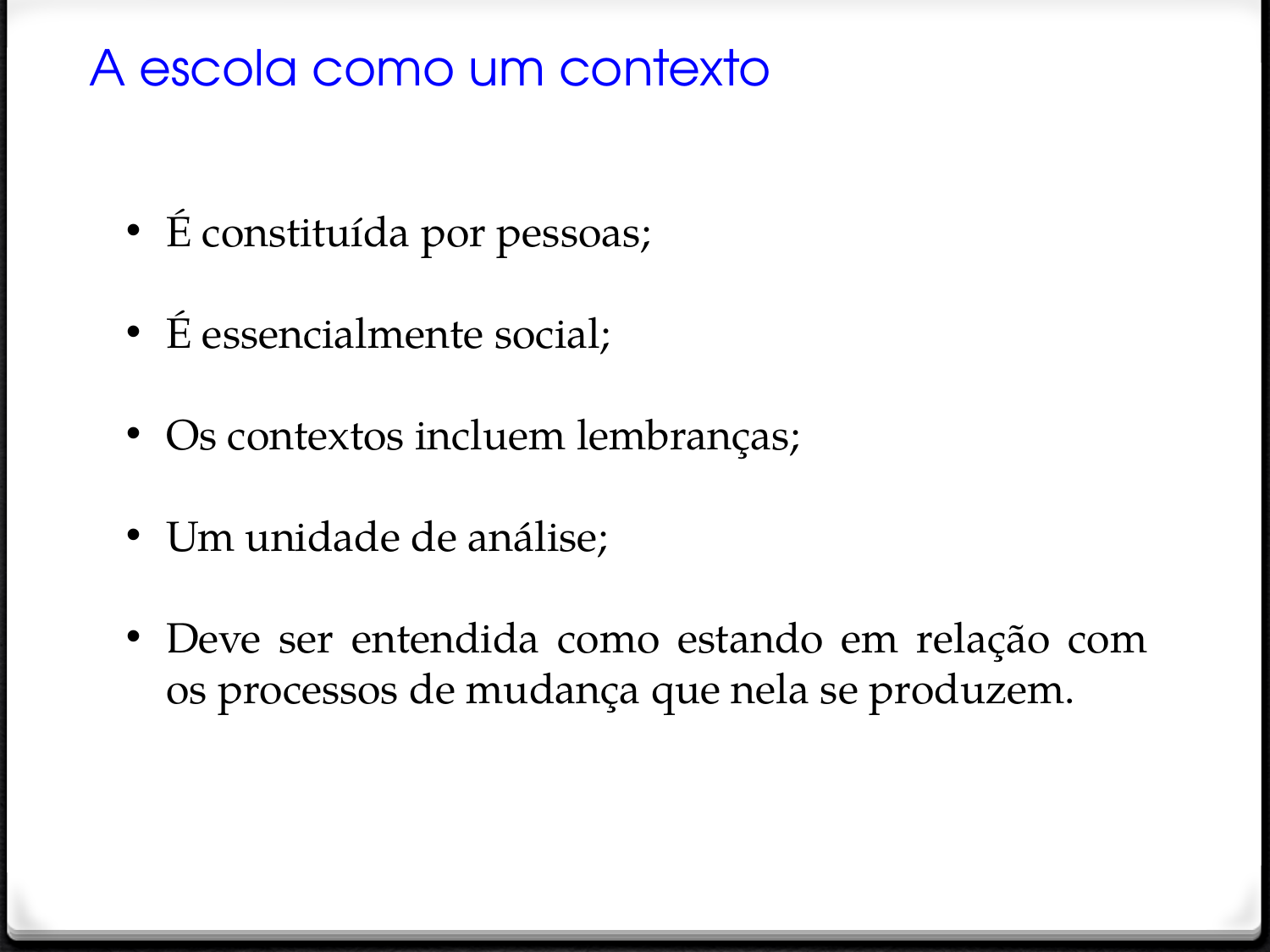

# A escola como um contexto
É constituída por pessoas;

É essencialmente social;

Os contextos incluem lembranças;

Um unidade de análise;

Deve ser entendida como estando em relação com os processos de mudança que nela se produzem.